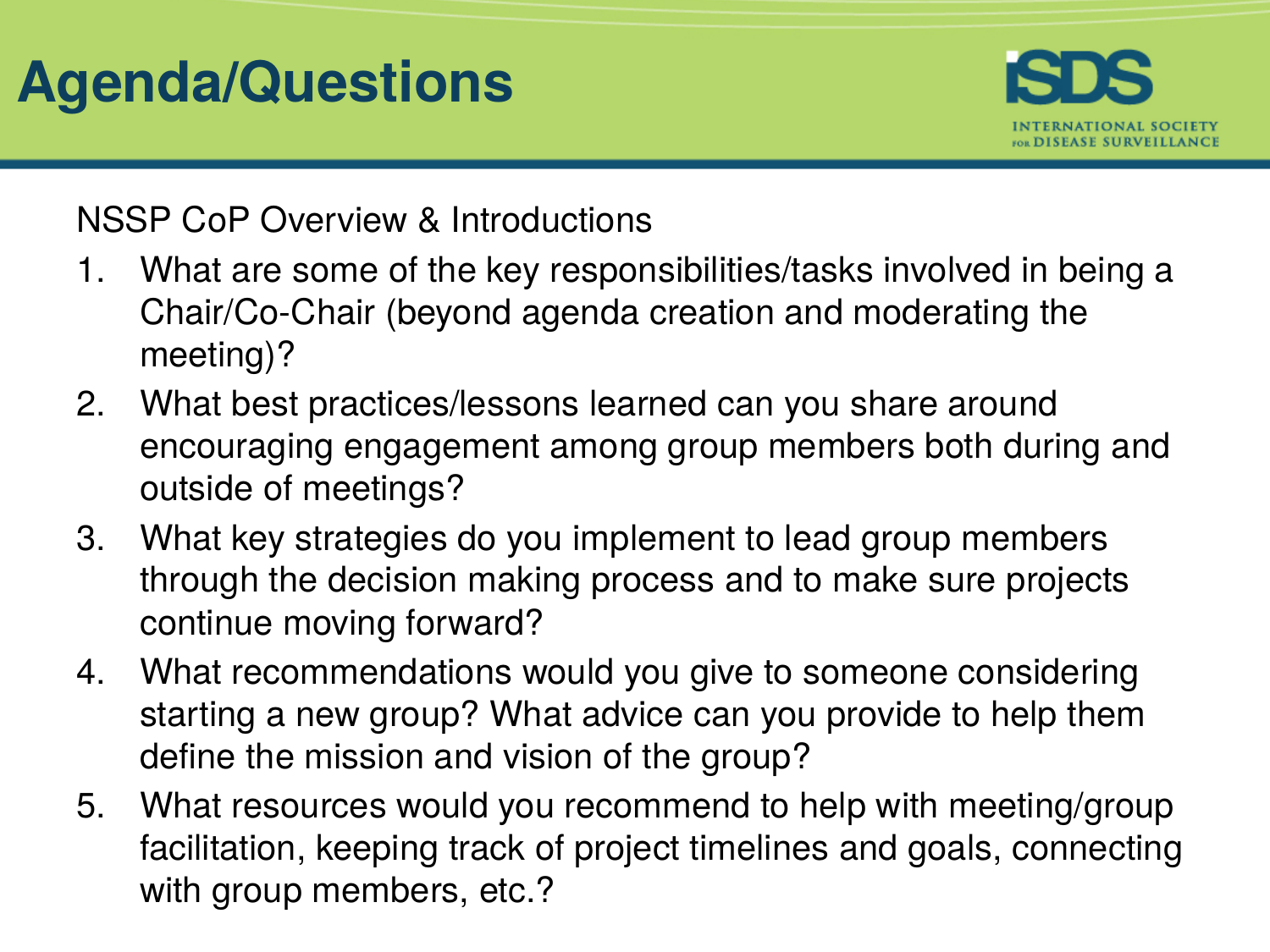

# Agenda/Questions
NSSP CoP Overview & Introductions
What are some of the key responsibilities/tasks involved in being a Chair/Co-Chair (beyond agenda creation and moderating the meeting)?
What best practices/lessons learned can you share around encouraging engagement among group members both during and outside of meetings?
What key strategies do you implement to lead group members through the decision making process and to make sure projects continue moving forward?
What recommendations would you give to someone considering starting a new group? What advice can you provide to help them define the mission and vision of the group?
What resources would you recommend to help with meeting/group facilitation, keeping track of project timelines and goals, connecting with group members, etc.?